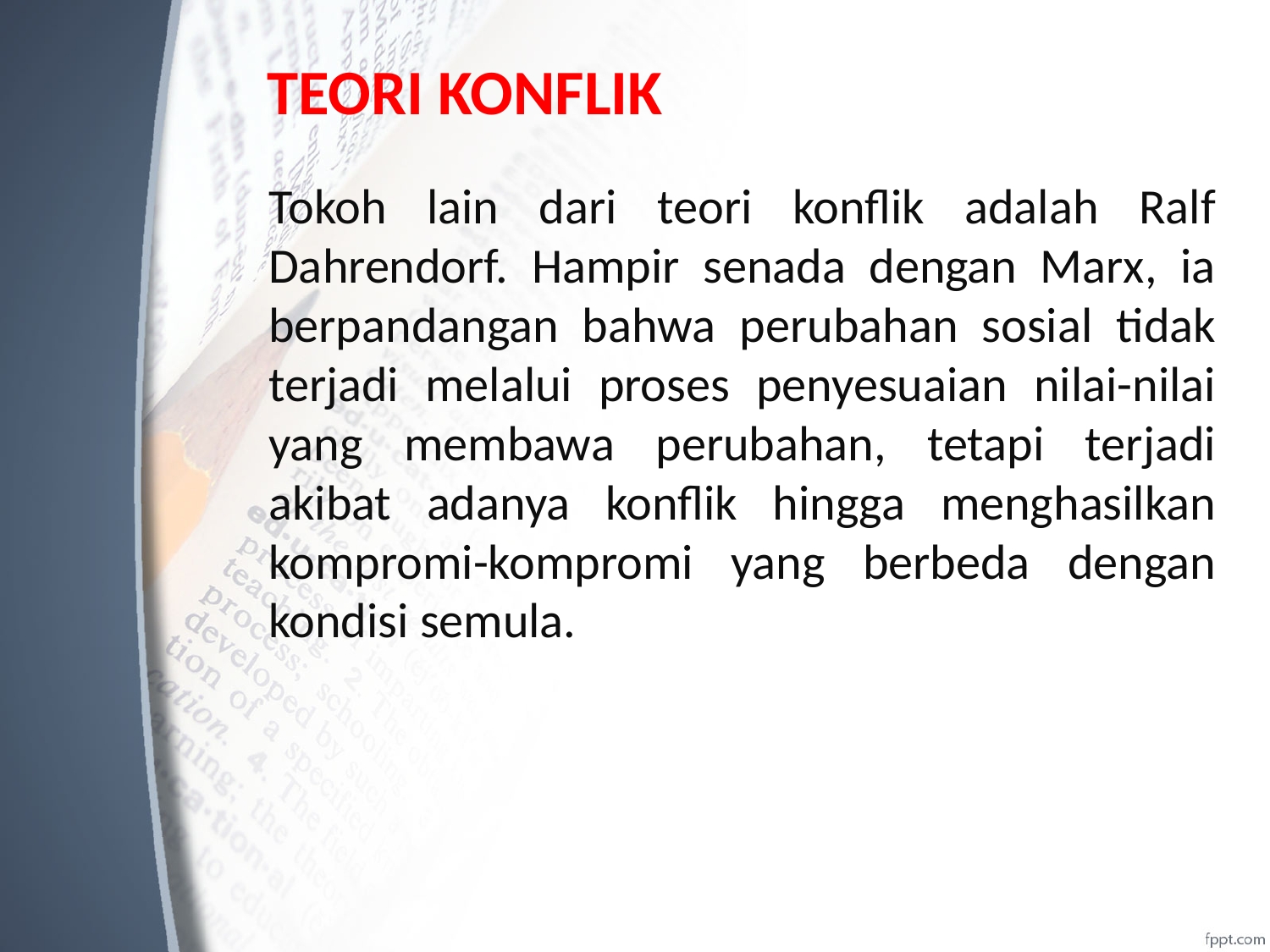

# TEORI KONFLIK
	Tokoh lain dari teori konflik adalah Ralf Dahrendorf. Hampir senada dengan Marx, ia berpandangan bahwa perubahan sosial tidak terjadi melalui proses penyesuaian nilai-nilai yang membawa perubahan, tetapi terjadi akibat adanya konflik hingga menghasilkan kompromi-kompromi yang berbeda dengan kondisi semula.